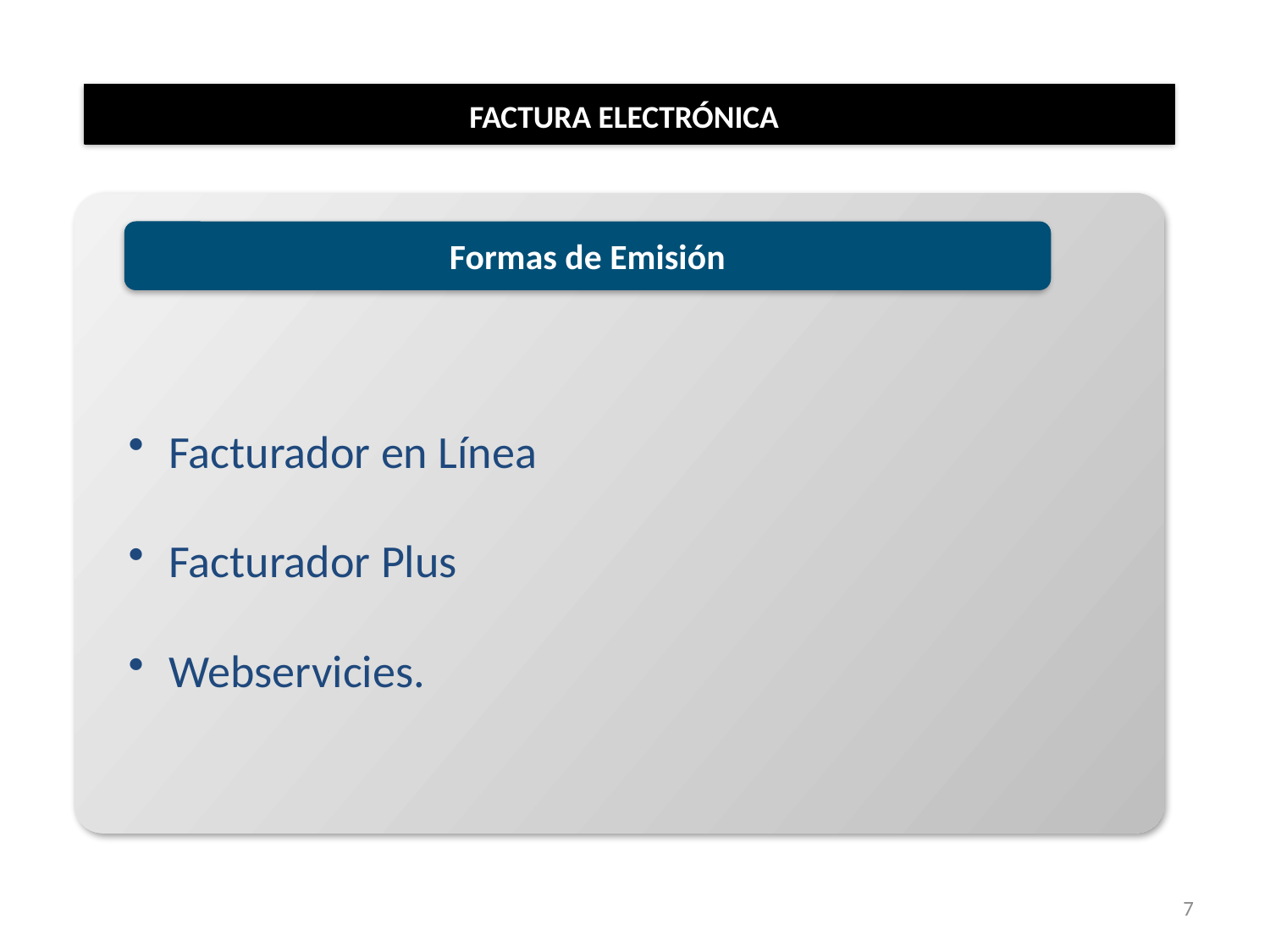

FACTURA ELECTRÓNICA

 Facturador en Línea

 Facturador Plus

 Webservicies.

Formas de Emisión
7